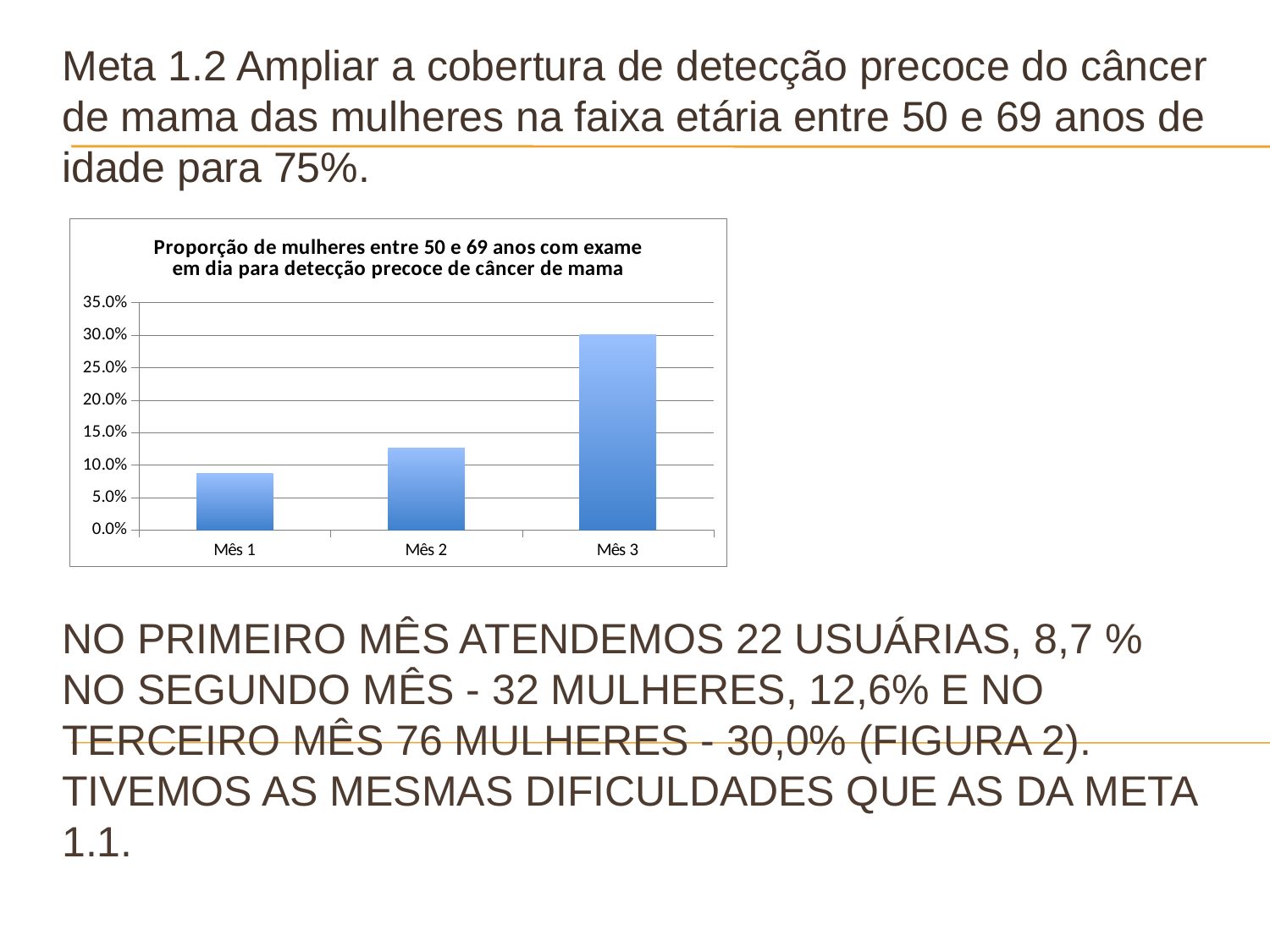

Meta 1.2 Ampliar a cobertura de detecção precoce do câncer de mama das mulheres na faixa etária entre 50 e 69 anos de idade para 75%.

### Chart:

| Category | Proporção de mulheres entre 50 e 69 anos com exame em dia para detecção precoce de câncer de mama |
|---|---|
| Mês 1 | 0.08695652173913047 |
| Mês 2 | 0.1264822134387352 |
| Mês 3 | 0.30039525691699603 |
# No primeiro mês atendemos 22 usuárias, 8,7 % no segundo mês - 32 mulheres, 12,6% e no terceiro mês 76 mulheres - 30,0% (Figura 2). Tivemos as mesmas dificuldades que as da meta 1.1.